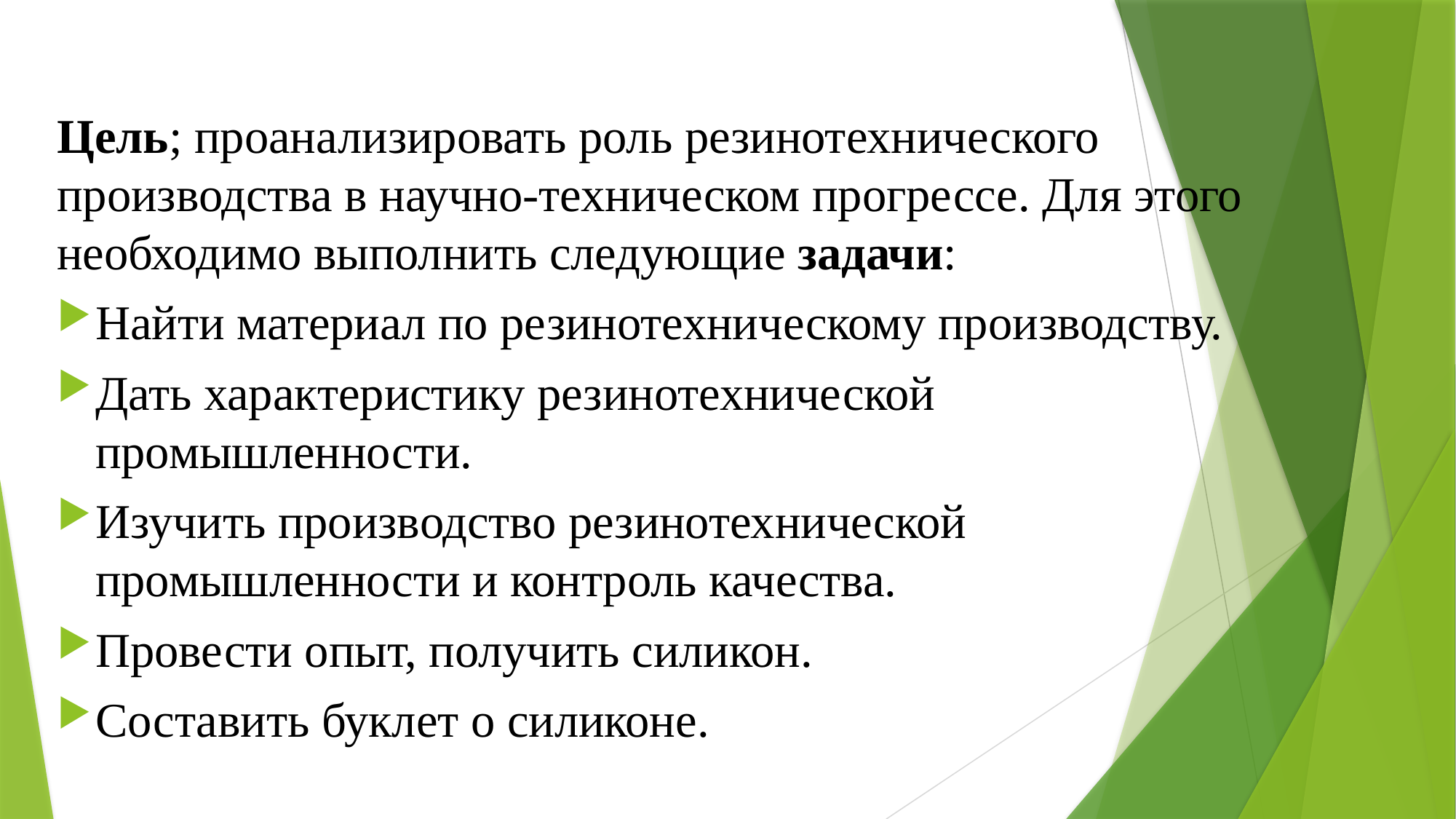

Цель; проанализировать роль резинотехнического производства в научно-техническом прогрессе. Для этого необходимо выполнить следующие задачи:
Найти материал по резинотехническому производству.
Дать характеристику резинотехнической промышленности.
Изучить производство резинотехнической промышленности и контроль качества.
Провести опыт, получить силикон.
Составить буклет о силиконе.

#